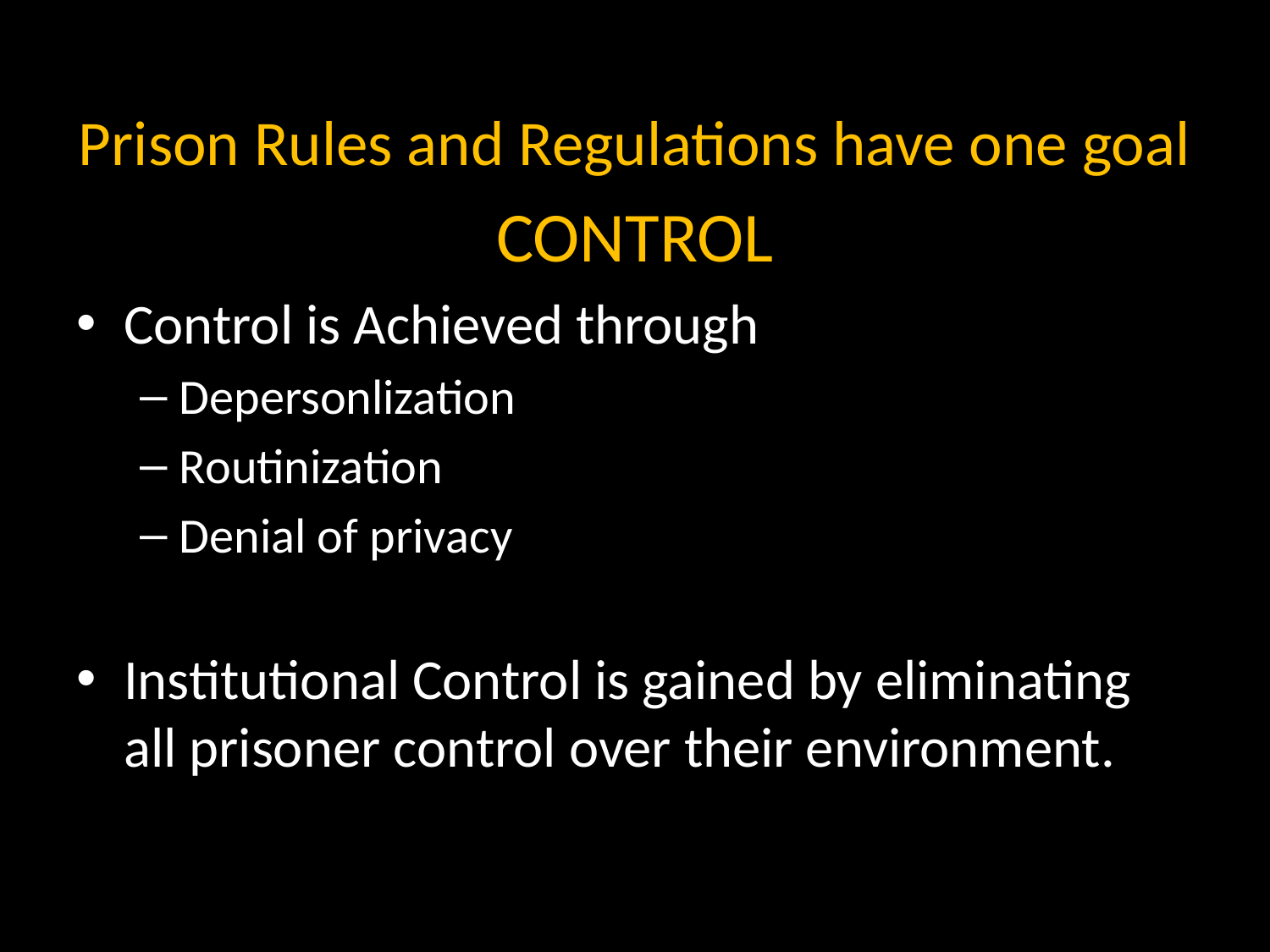

Prison Rules and Regulations have one goal
CONTROL
Control is Achieved through
Depersonlization
Routinization
Denial of privacy

Institutional Control is gained by eliminating all prisoner control over their environment.